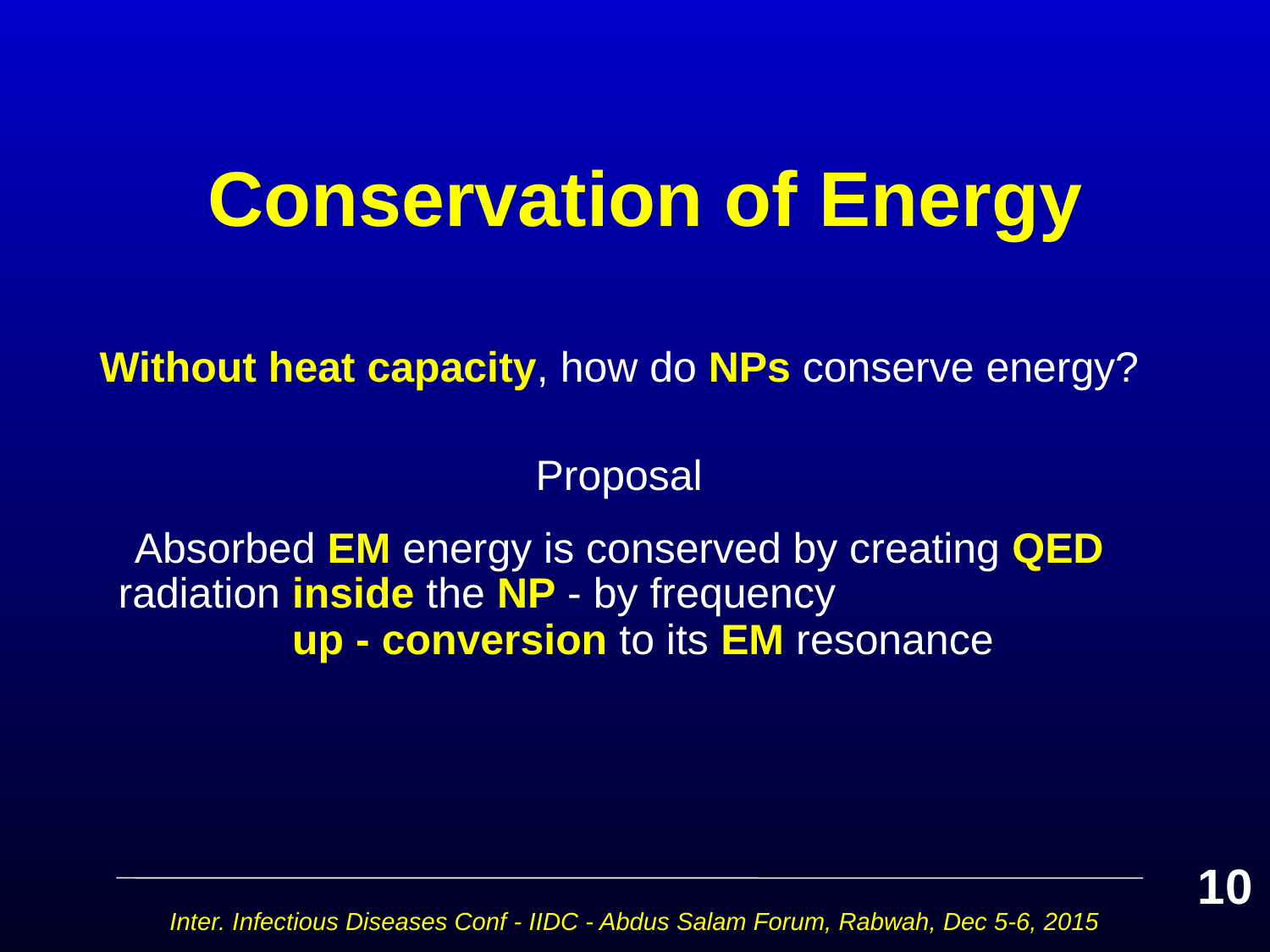

# Conservation of Energy
Without heat capacity, how do NPs conserve energy?

Proposal

Absorbed EM energy is conserved by creating QED radiation inside the NP - by frequency                             up - conversion to its EM resonance

10
Inter. Infectious Diseases Conf - IIDC - Abdus Salam Forum, Rabwah, Dec 5-6, 2015